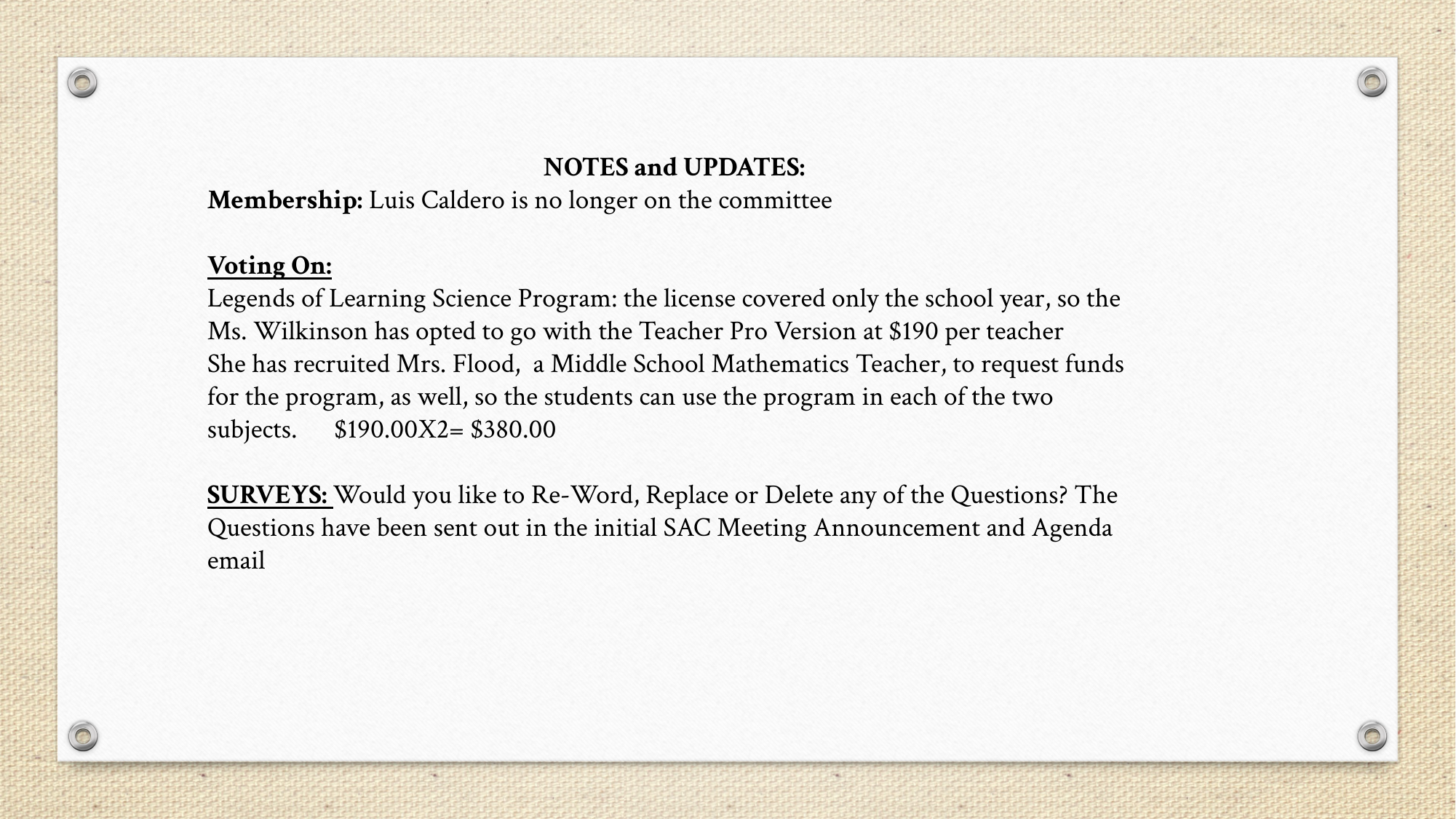

NOTES and UPDATES:
Membership: Luis Caldero is no longer on the committee

Voting On:
Legends of Learning Science Program: the license covered only the school year, so the Ms. Wilkinson has opted to go with the Teacher Pro Version at $190 per teacher
She has recruited Mrs. Flood,  a Middle School Mathematics Teacher, to request funds for the program, as well, so the students can use the program in each of the two subjects.      $190.00X2= $380.00

SURVEYS: Would you like to Re-Word, Replace or Delete any of the Questions? The Questions have been sent out in the initial SAC Meeting Announcement and Agenda email